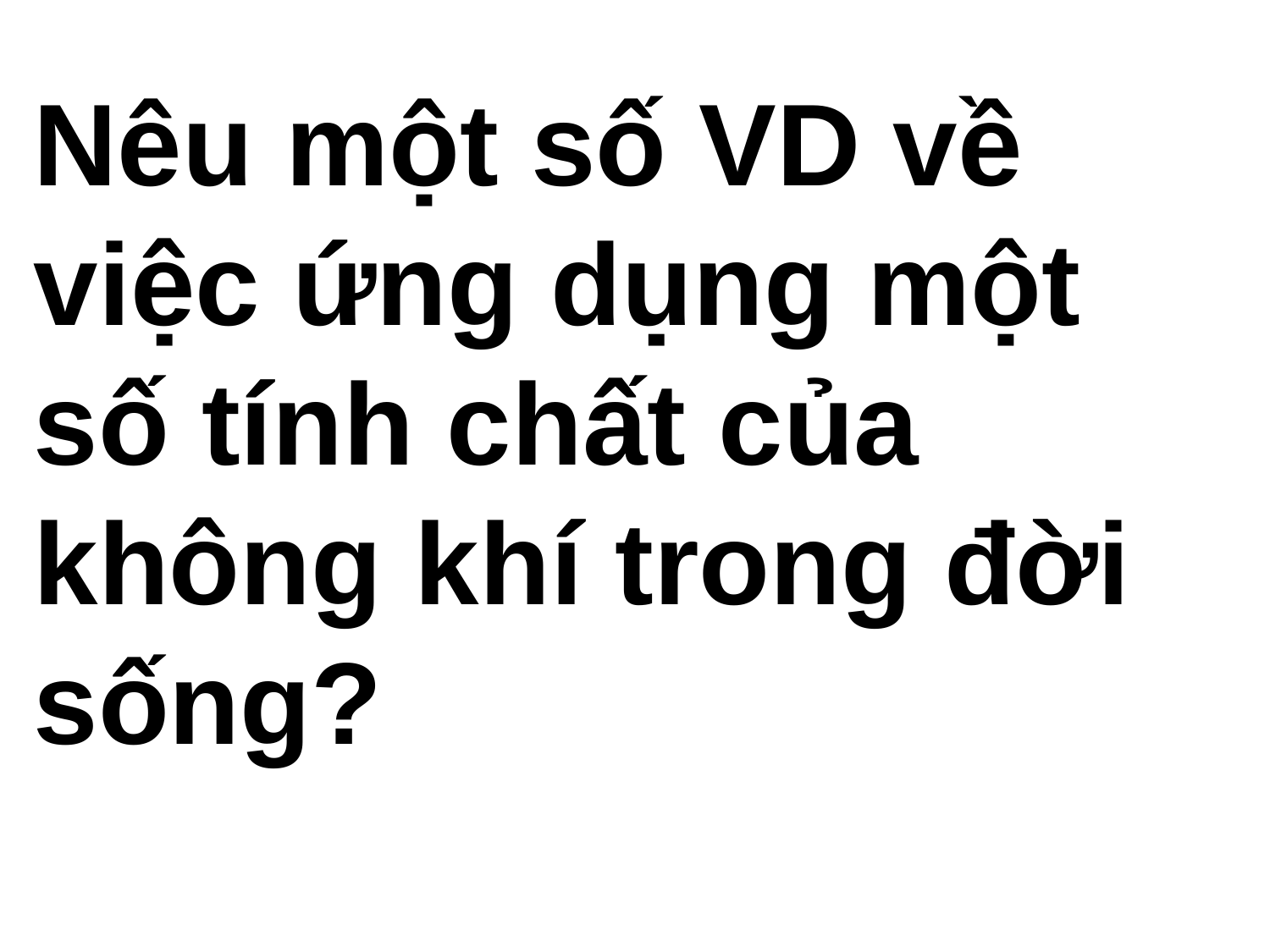

Nêu một số VD về việc ứng dụng một số tính chất của không khí trong đời sống?